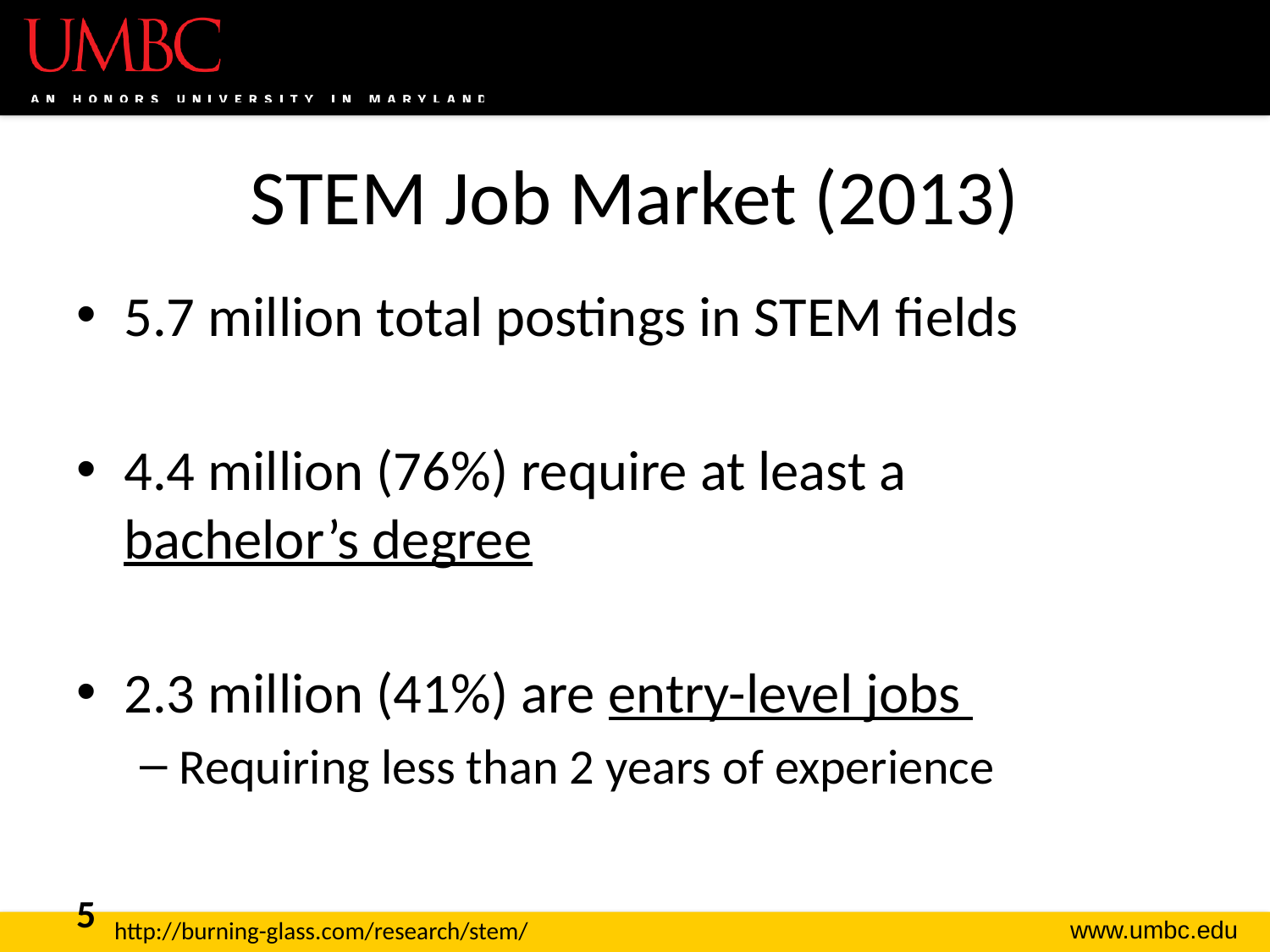

# STEM Job Market (2013)
5.7 million total postings in STEM fields

4.4 million (76%) require at least a
bachelor’s degree

2.3 million (41%) are entry-level jobs
Requiring less than 2 years of experience

5
http://burning-glass.com/research/stem/